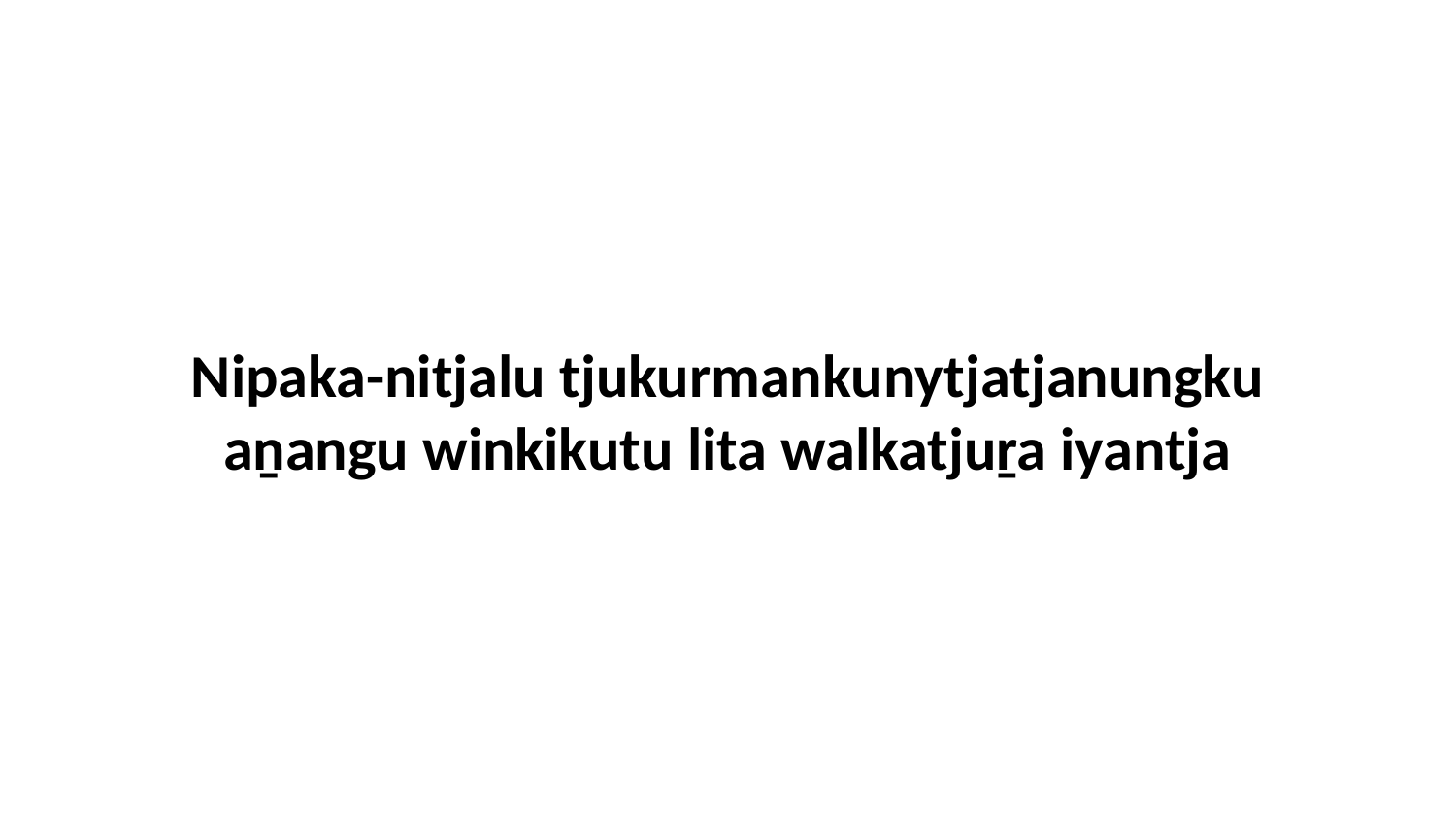

Nipaka-nitjalu tjukurmankunytjatjanungku aṉangu winkikutu lita walkatjuṟa iyantja